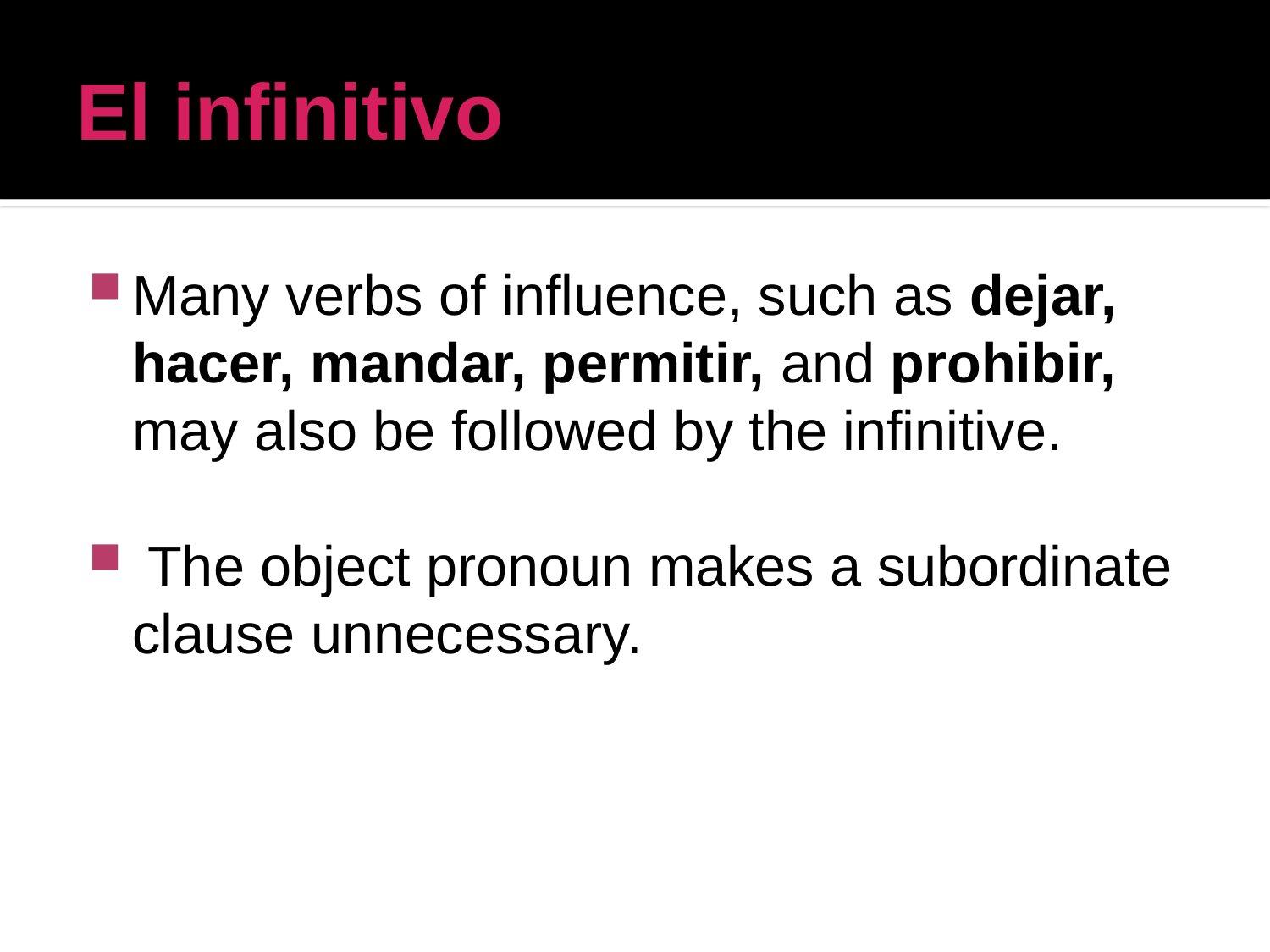

# El infinitivo
Many verbs of influence, such as dejar, hacer, mandar, permitir, and prohibir, may also be followed by the infinitive.

 The object pronoun makes a subordinate clause unnecessary.